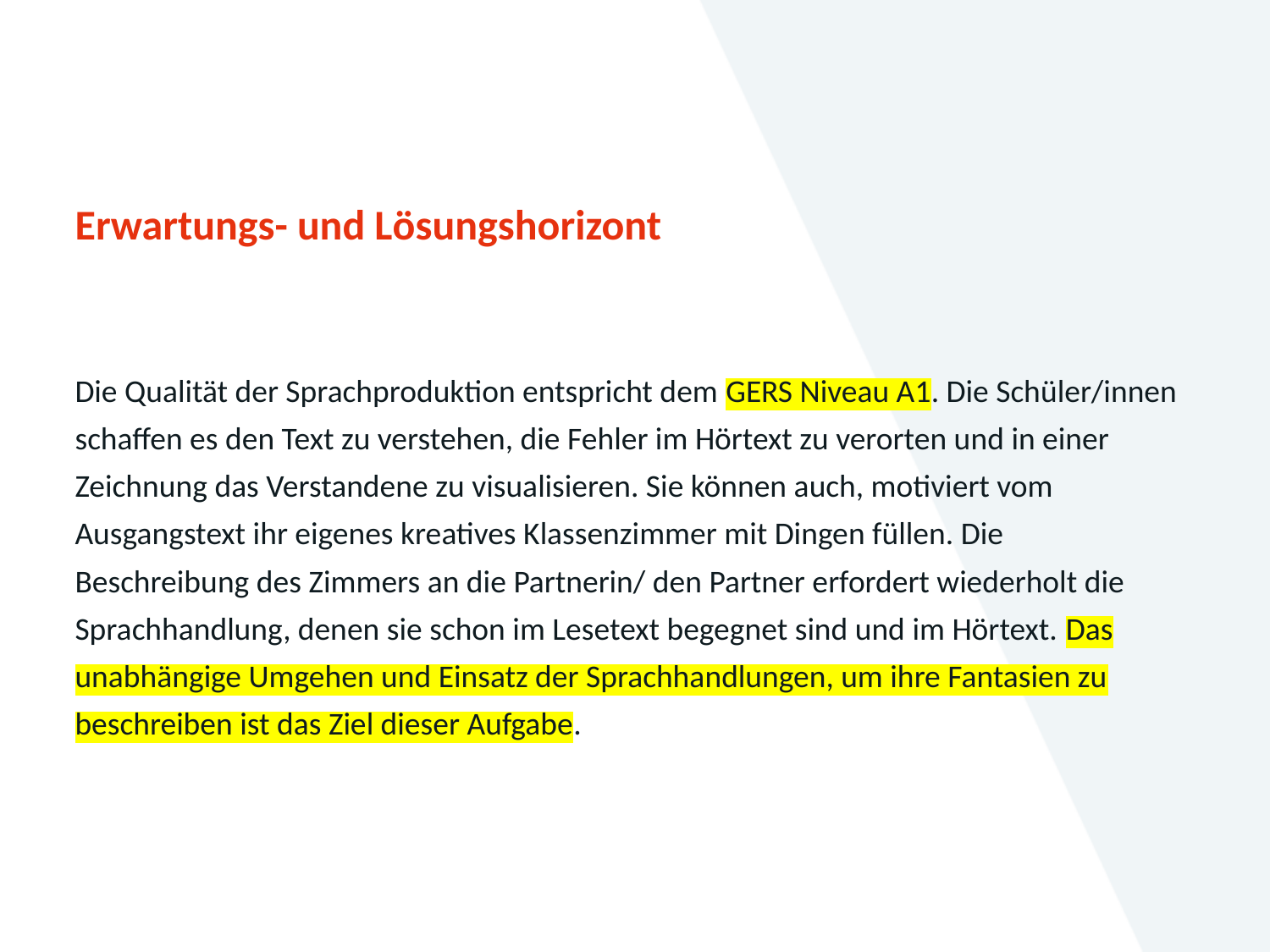

# Erwartungs- und Lösungshorizont

Die Qualität der Sprachproduktion entspricht dem GERS Niveau A1. Die Schüler/innen schaffen es den Text zu verstehen, die Fehler im Hörtext zu verorten und in einer Zeichnung das Verstandene zu visualisieren. Sie können auch, motiviert vom Ausgangstext ihr eigenes kreatives Klassenzimmer mit Dingen füllen. Die Beschreibung des Zimmers an die Partnerin/ den Partner erfordert wiederholt die Sprachhandlung, denen sie schon im Lesetext begegnet sind und im Hörtext. Das unabhängige Umgehen und Einsatz der Sprachhandlungen, um ihre Fantasien zu beschreiben ist das Ziel dieser Aufgabe.